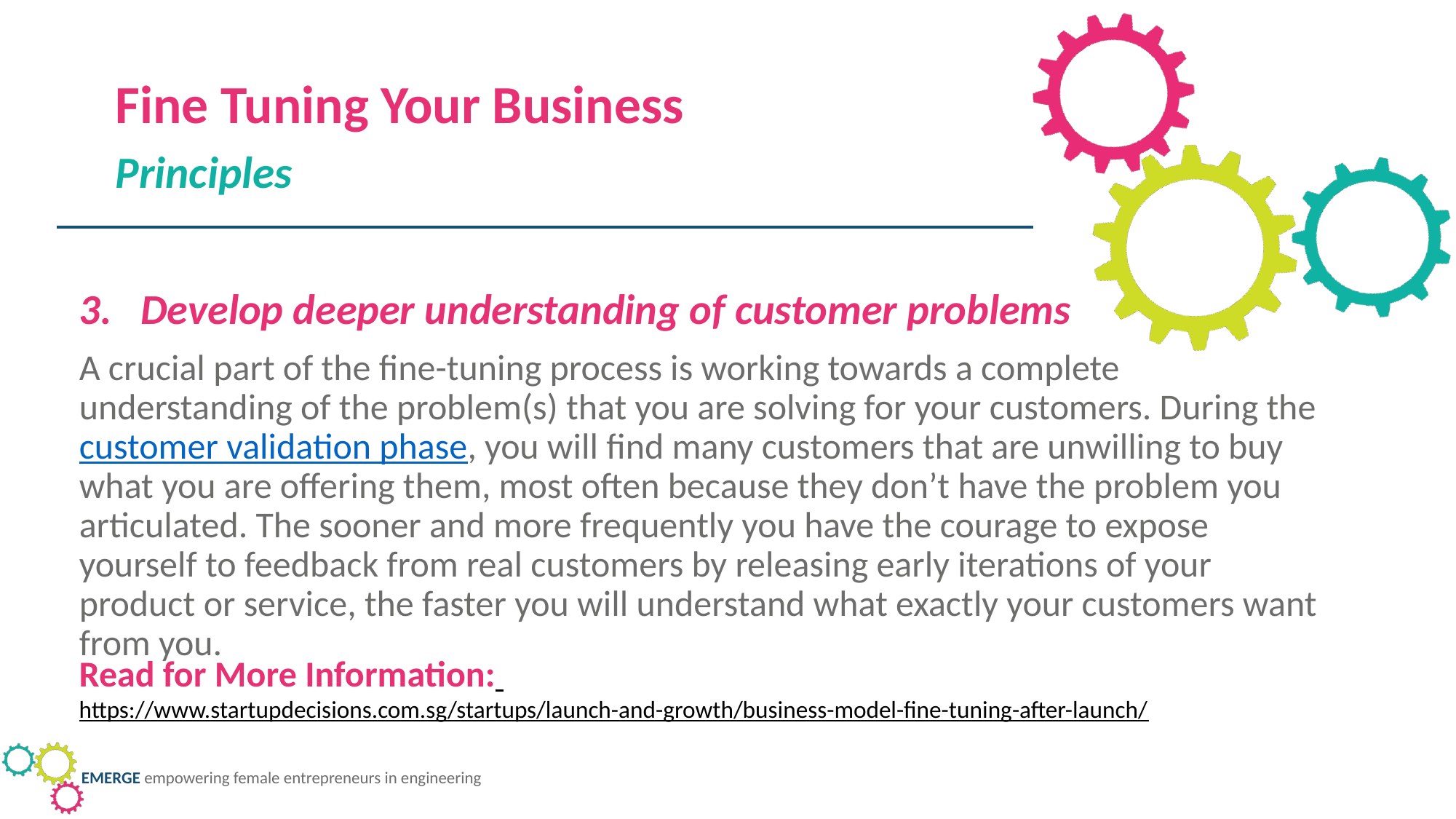

Fine Tuning Your Business
Principles
Develop deeper understanding of customer problems
A crucial part of the fine-tuning process is working towards a complete understanding of the problem(s) that you are solving for your customers. During the customer validation phase, you will find many customers that are unwilling to buy what you are offering them, most often because they don’t have the problem you articulated. The sooner and more frequently you have the courage to expose yourself to feedback from real customers by releasing early iterations of your product or service, the faster you will understand what exactly your customers want from you.
Read for More Information: https://www.startupdecisions.com.sg/startups/launch-and-growth/business-model-fine-tuning-after-launch/